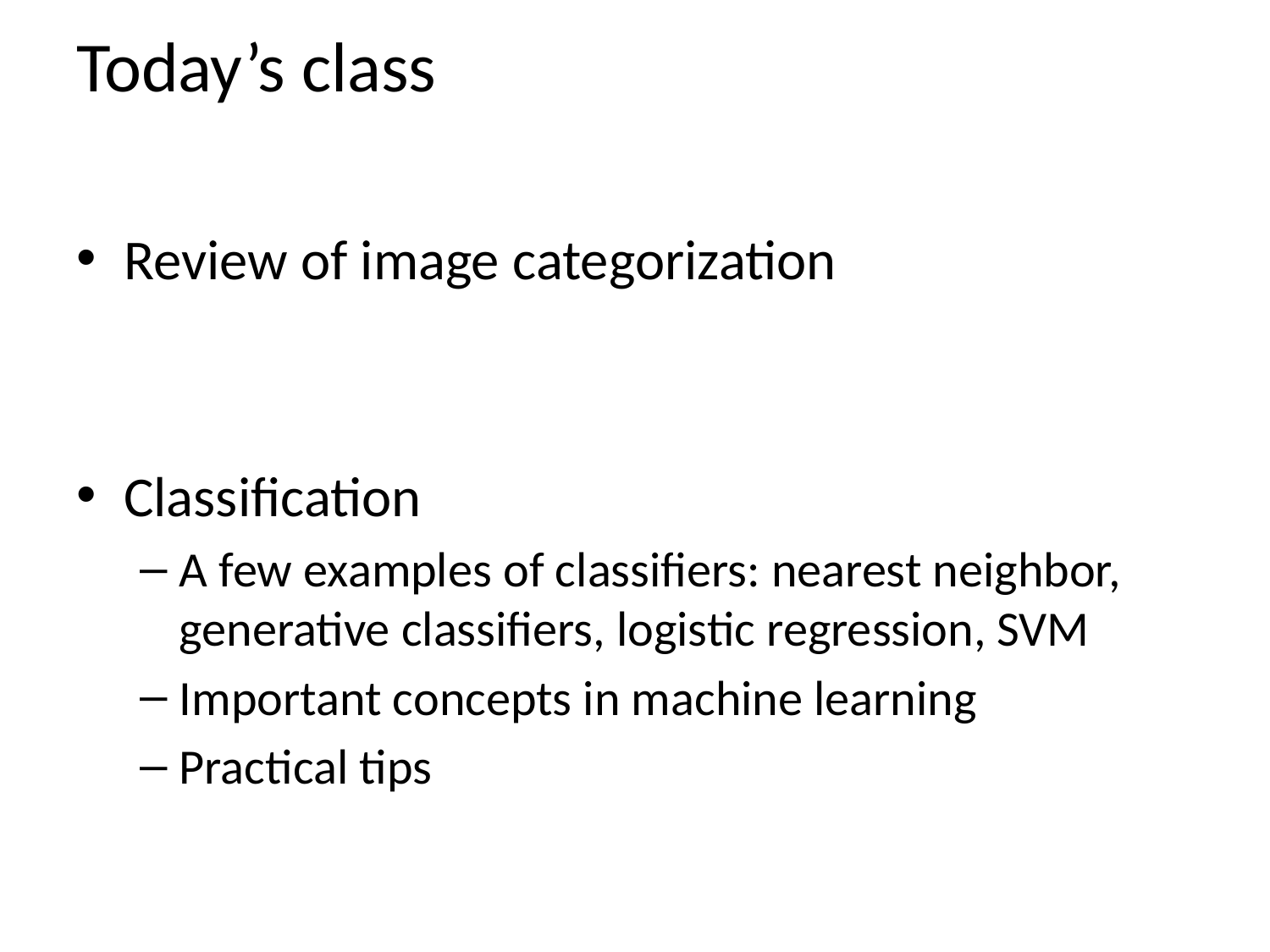

# Today’s class

Review of image categorization

Classification
A few examples of classifiers: nearest neighbor, generative classifiers, logistic regression, SVM
Important concepts in machine learning
Practical tips